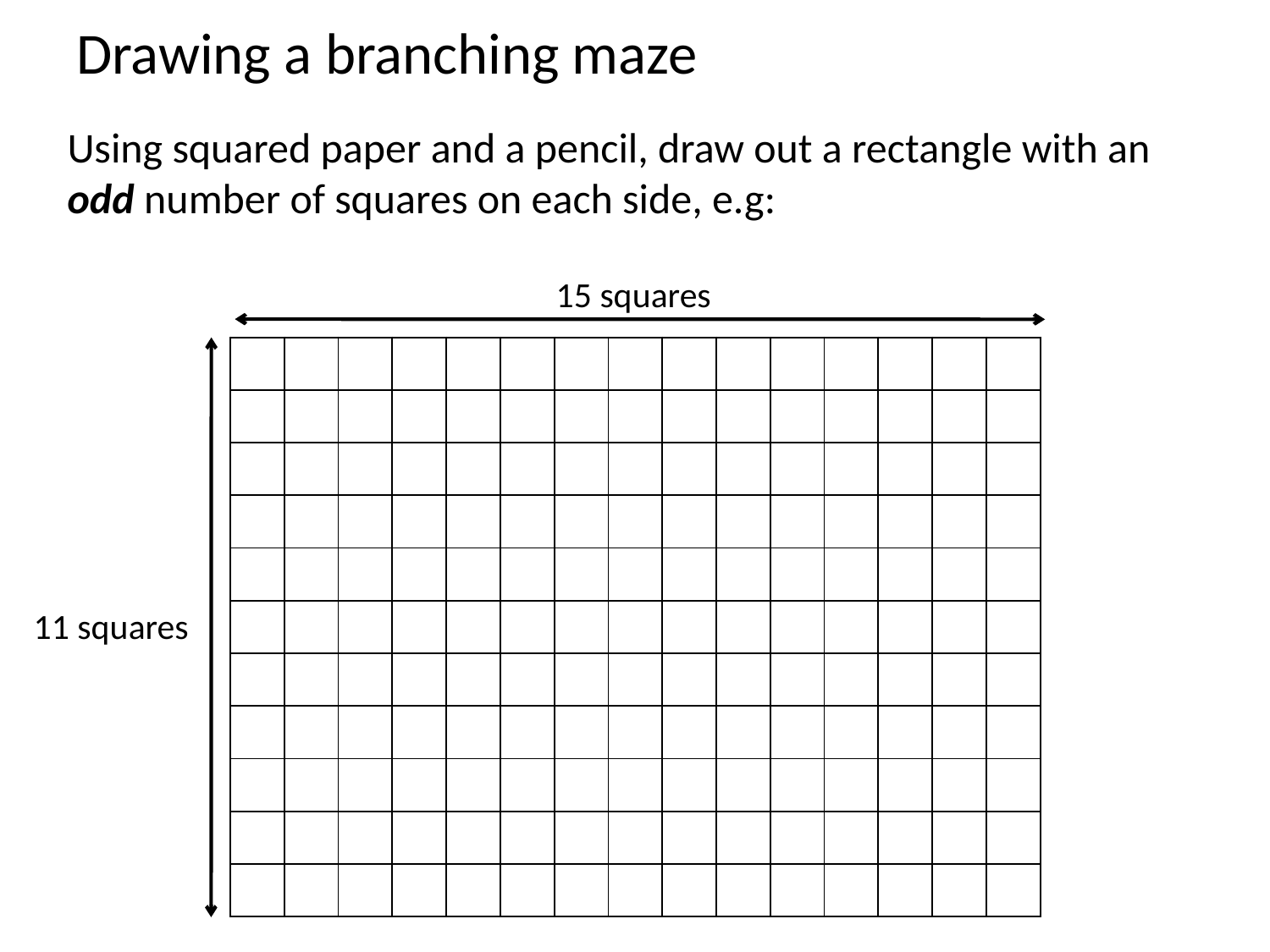

# Drawing a branching maze
Using squared paper and a pencil, draw out a rectangle with an odd number of squares on each side, e.g:
15 squares
|  |  |  |  |  |  |  |  |  |  |  |  |  |  |  |
| --- | --- | --- | --- | --- | --- | --- | --- | --- | --- | --- | --- | --- | --- | --- |
|  |  |  |  |  |  |  |  |  |  |  |  |  |  |  |
|  |  |  |  |  |  |  |  |  |  |  |  |  |  |  |
|  |  |  |  |  |  |  |  |  |  |  |  |  |  |  |
|  |  |  |  |  |  |  |  |  |  |  |  |  |  |  |
|  |  |  |  |  |  |  |  |  |  |  |  |  |  |  |
|  |  |  |  |  |  |  |  |  |  |  |  |  |  |  |
|  |  |  |  |  |  |  |  |  |  |  |  |  |  |  |
|  |  |  |  |  |  |  |  |  |  |  |  |  |  |  |
|  |  |  |  |  |  |  |  |  |  |  |  |  |  |  |
|  |  |  |  |  |  |  |  |  |  |  |  |  |  |  |
11 squares